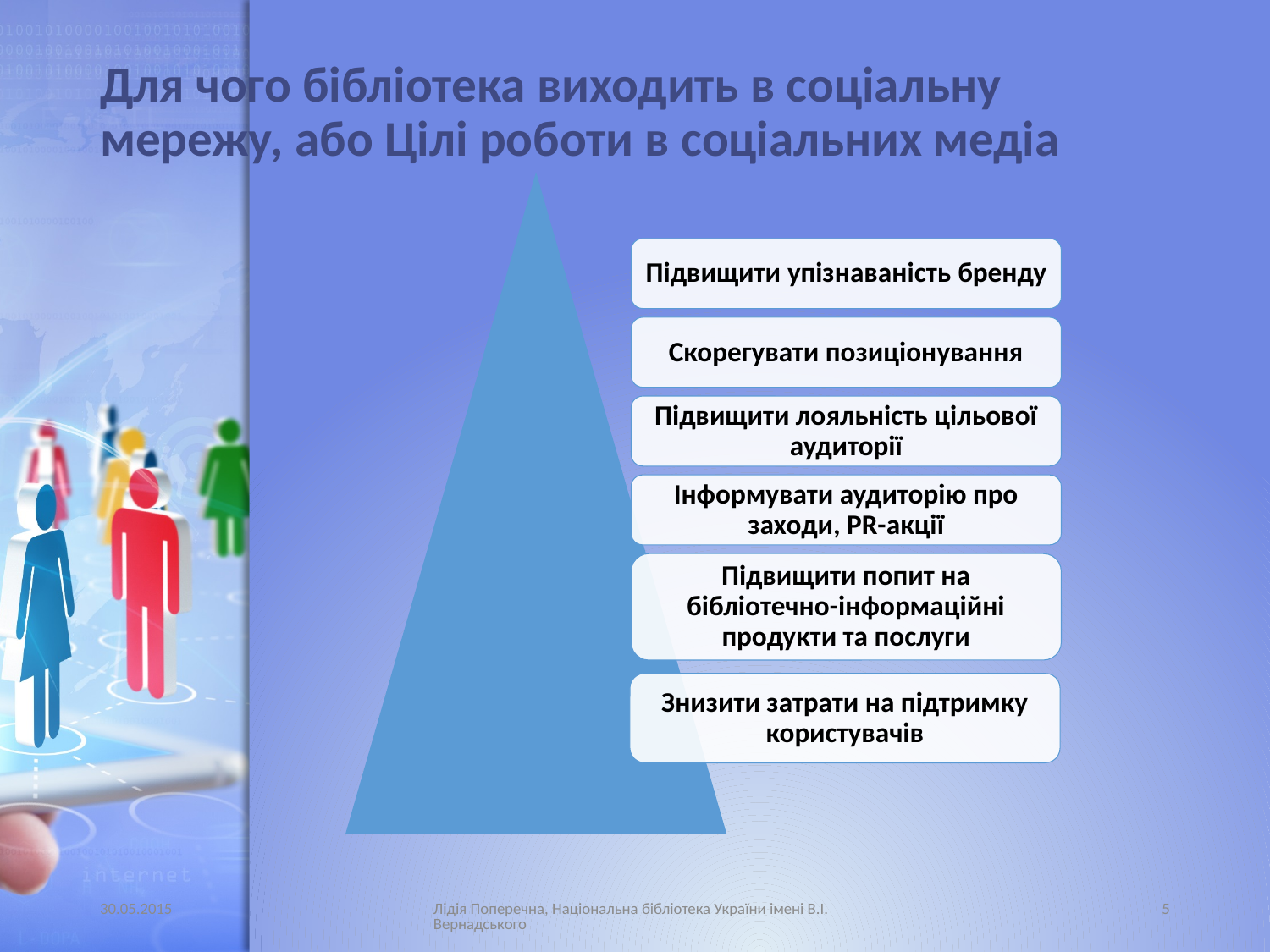

# Для чого бібліотека виходить в соціальну мережу, або Цілі роботи в соціальних медіа
Підвищити упізнаваність бренду
Скорегувати позиціонування
Підвищити лояльність цільової аудиторії
Інформувати аудиторію про заходи, PR-акції
Підвищити попит на бібліотечно-інформаційні продукти та послуги
Знизити затрати на підтримку користувачів
30.05.2015
Лідія Поперечна, Національна бібліотека України імені В.І. Вернадського
5